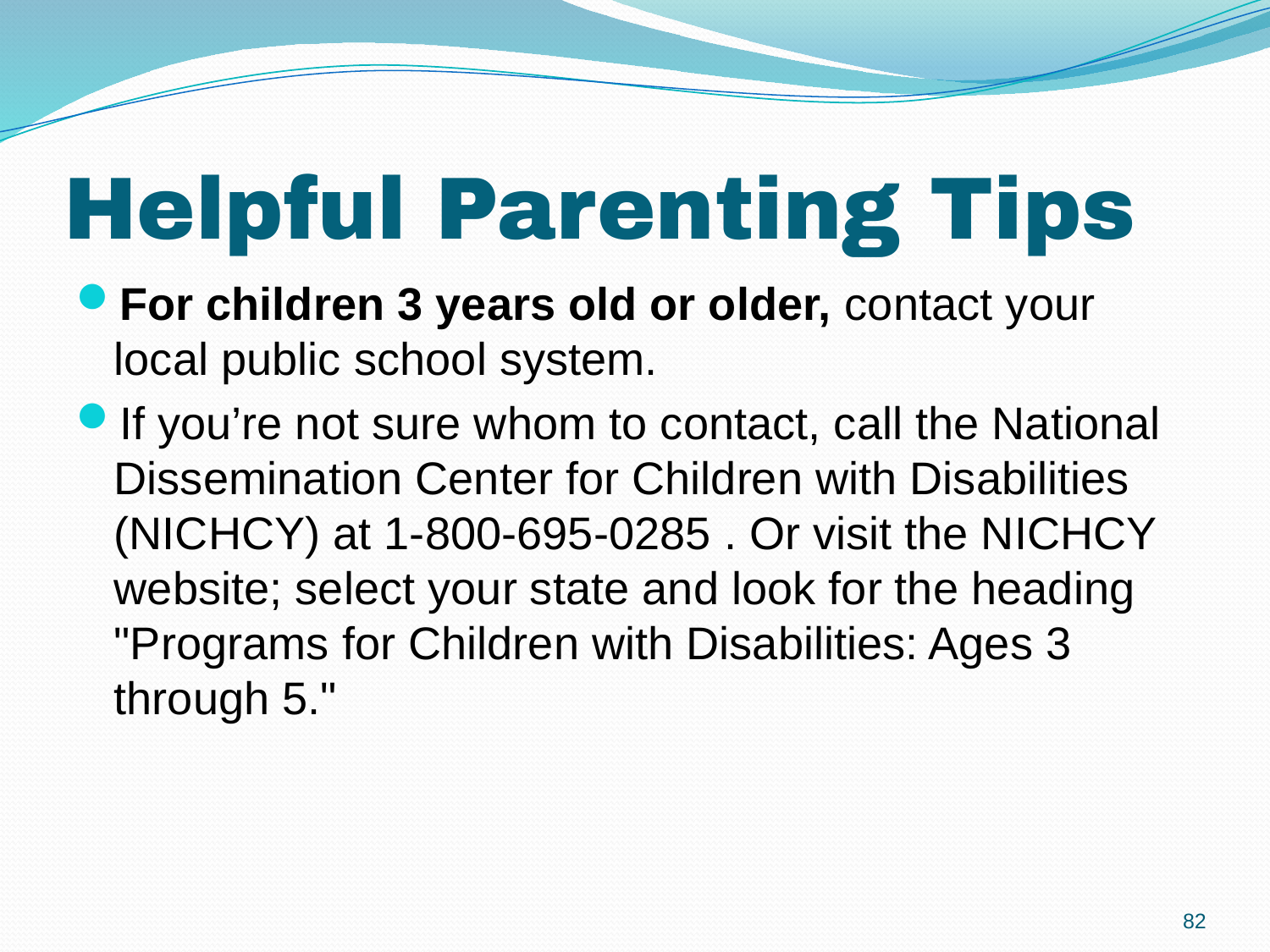

# Helpful Parenting Tips
For children 3 years old or older, contact your local public school system.
If you’re not sure whom to contact, call the National Dissemination Center for Children with Disabilities (NICHCY) at 1-800-695-0285 . Or visit the NICHCY website; select your state and look for the heading "Programs for Children with Disabilities: Ages 3 through 5."

82